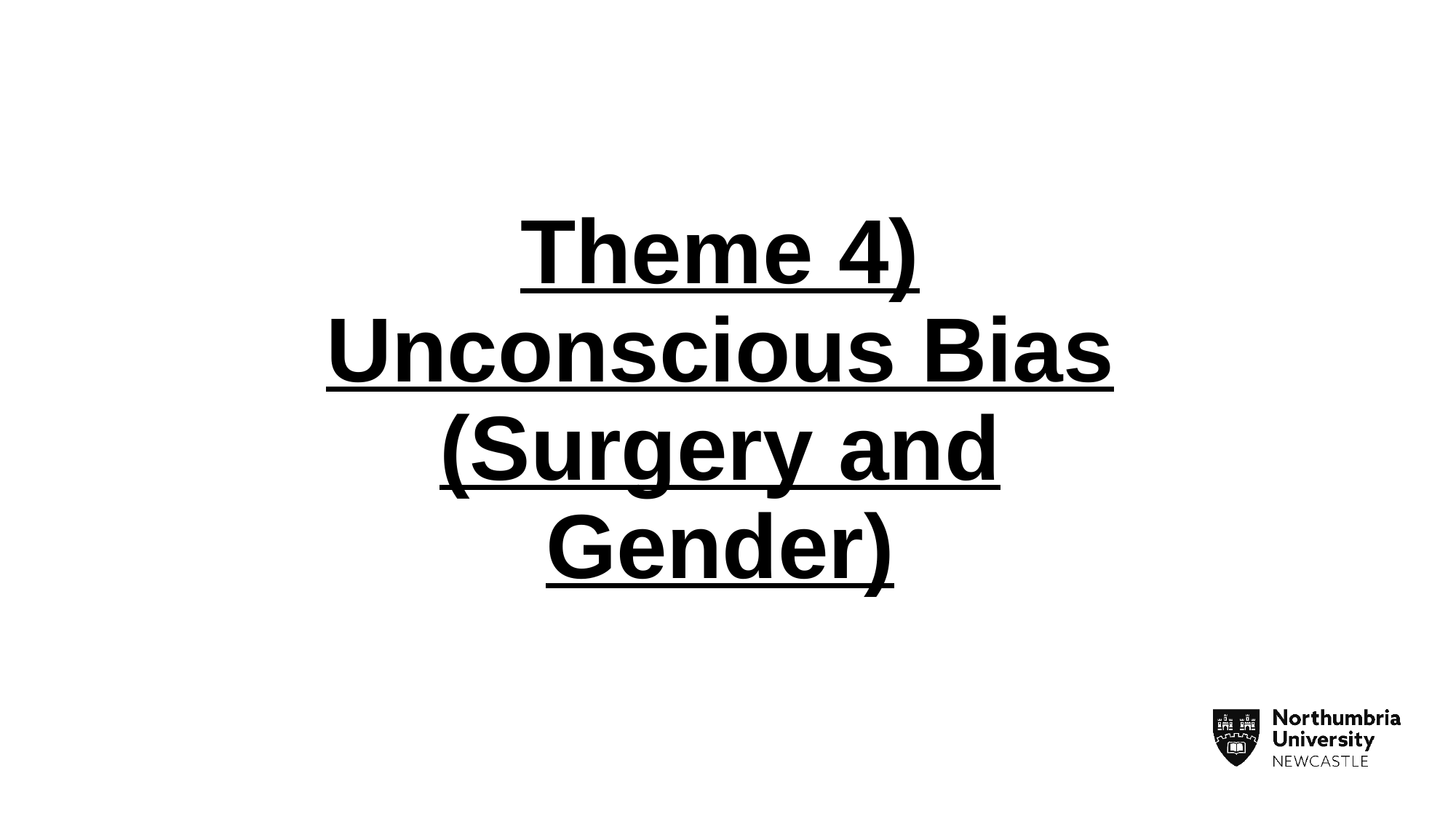

# Theme 4) Unconscious Bias (Surgery and Gender)